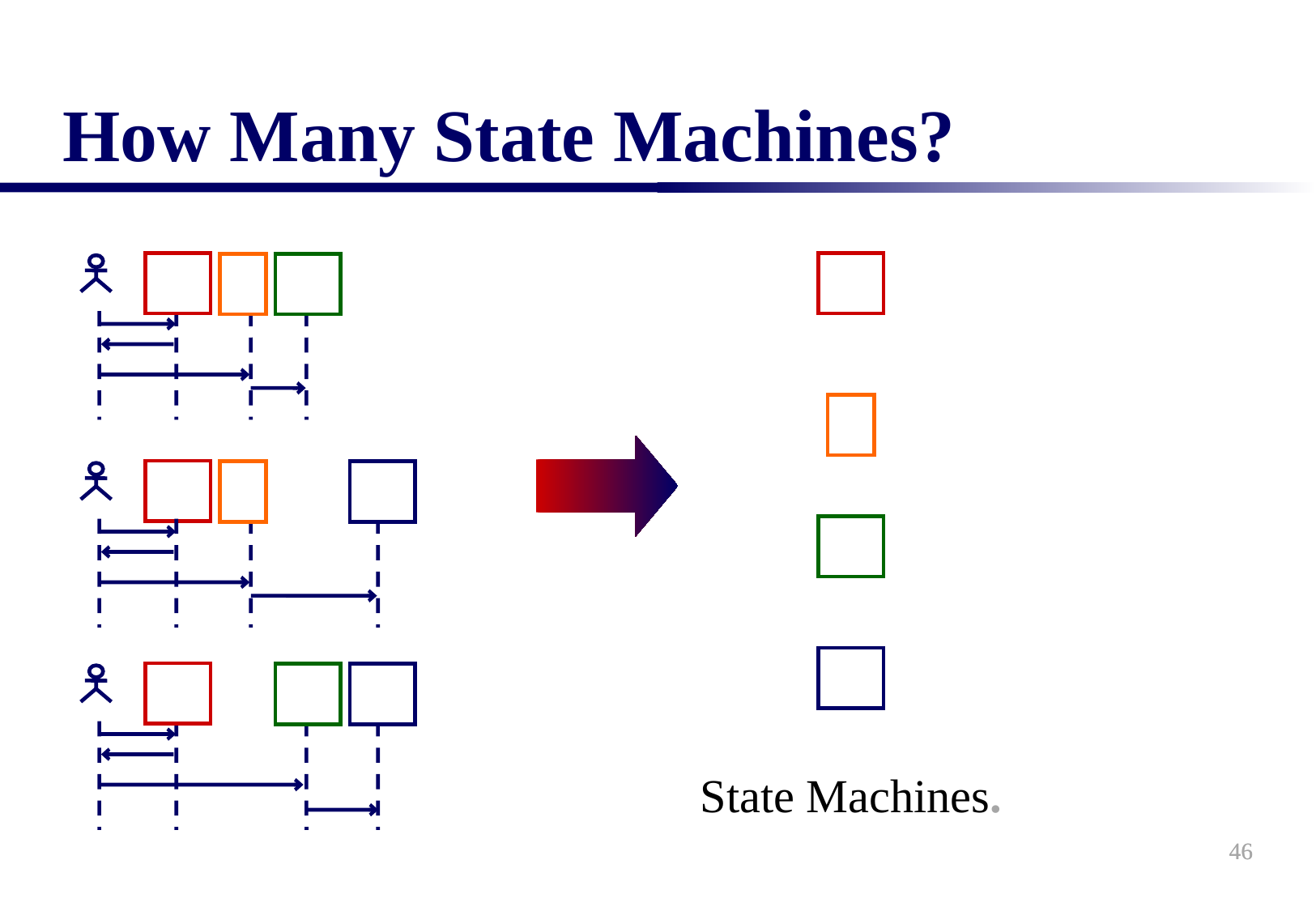

How Many State Machines?

State Machines.

46
46